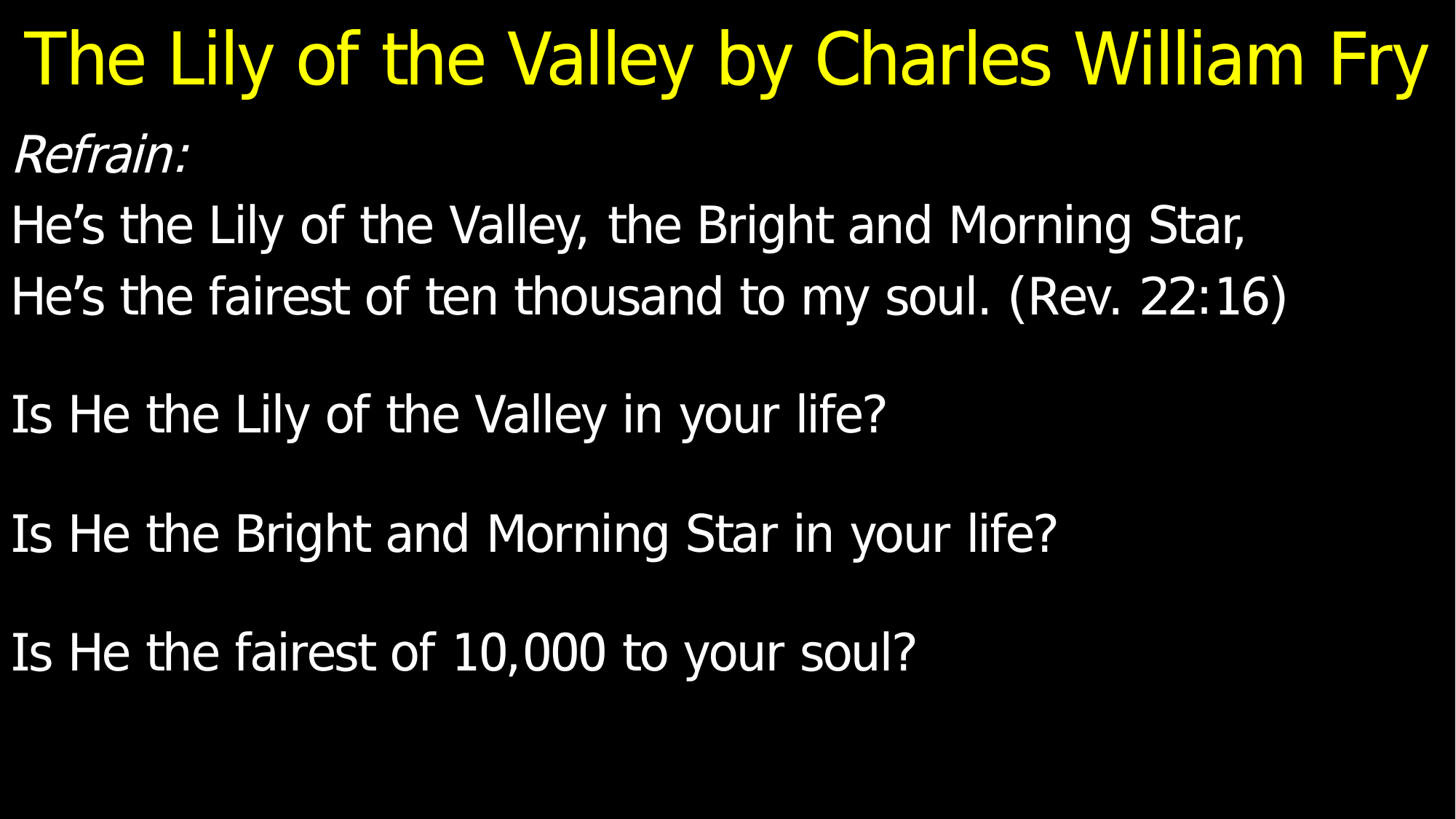

# The Lily of the Valley by Charles William Fry
Refrain:
He’s the Lily of the Valley, the Bright and Morning Star,
He’s the fairest of ten thousand to my soul. (Rev. 22:16)

Is He the Lily of the Valley in your life?

Is He the Bright and Morning Star in your life?

Is He the fairest of 10,000 to your soul?